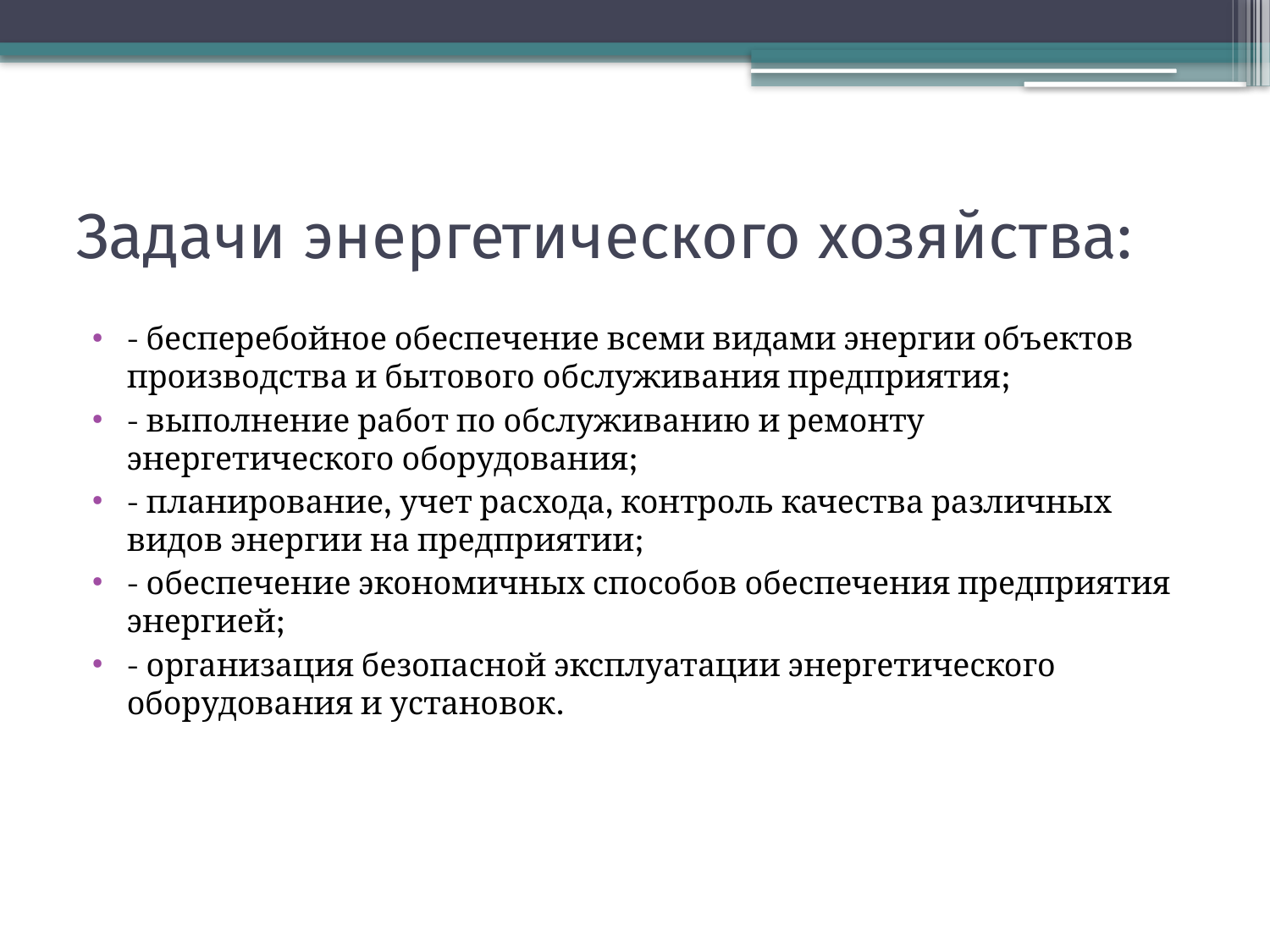

# Задачи энергетического хозяйства:
- бесперебойное обеспечение всеми видами энергии объектов производства и бытового обслуживания предприятия;
- выполнение работ по обслуживанию и ремонту энергетического оборудования;
- планирование, учет расхода, контроль качества различных видов энергии на предприятии;
- обеспечение экономичных способов обеспечения предприятия энергией;
- организация безопасной эксплуатации энергетического оборудования и установок.